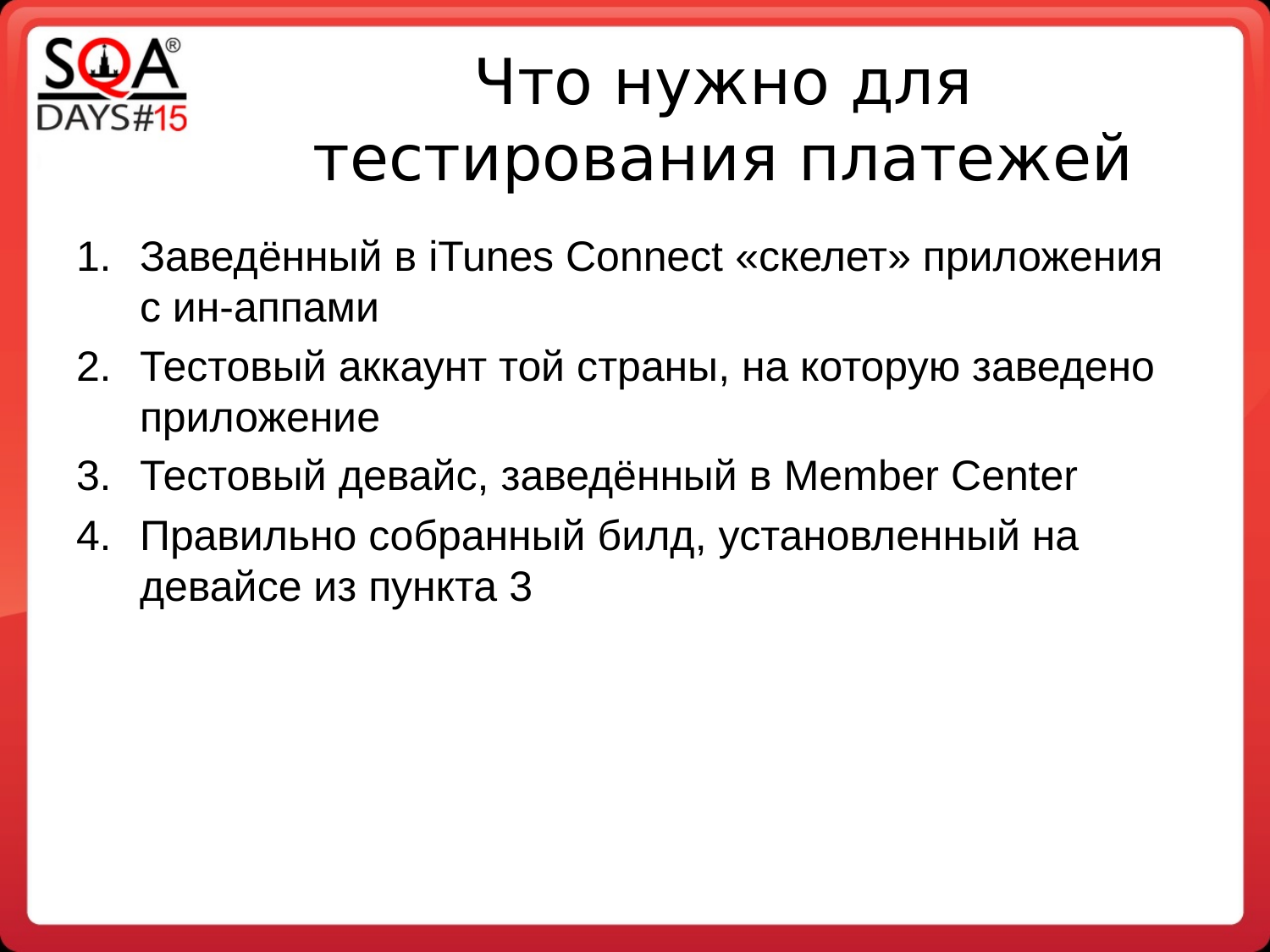

Что нужно для тестирования платежей
Заведённый в iTunes Connect «скелет» приложения с ин-аппами
Тестовый аккаунт той страны, на которую заведено приложение
Тестовый девайс, заведённый в Member Center
Правильно собранный билд, установленный на девайсе из пункта 3